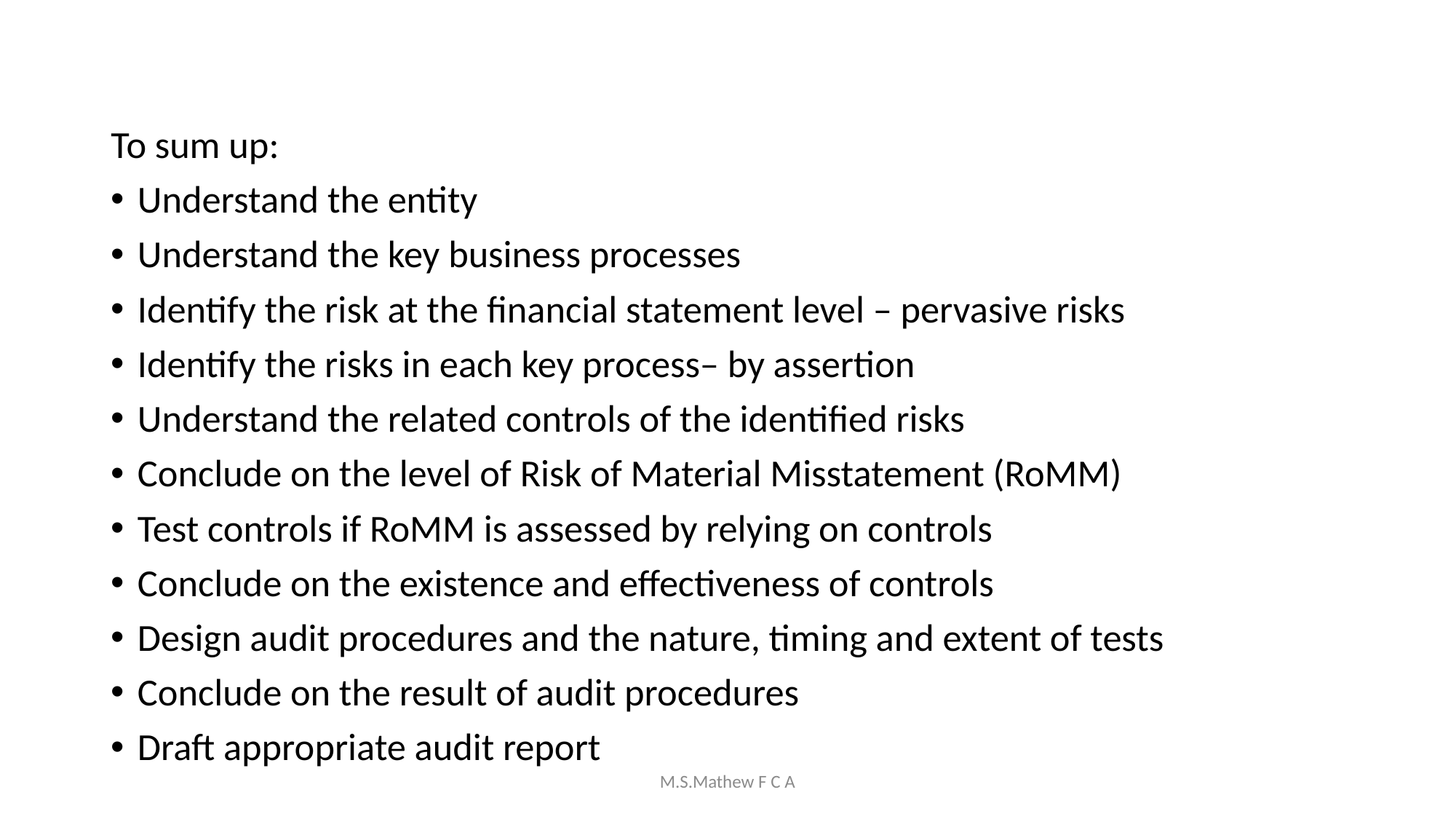

#
To sum up:
Understand the entity
Understand the key business processes
Identify the risk at the financial statement level – pervasive risks
Identify the risks in each key process– by assertion
Understand the related controls of the identified risks
Conclude on the level of Risk of Material Misstatement (RoMM)
Test controls if RoMM is assessed by relying on controls
Conclude on the existence and effectiveness of controls
Design audit procedures and the nature, timing and extent of tests
Conclude on the result of audit procedures
Draft appropriate audit report
M.S.Mathew F C A